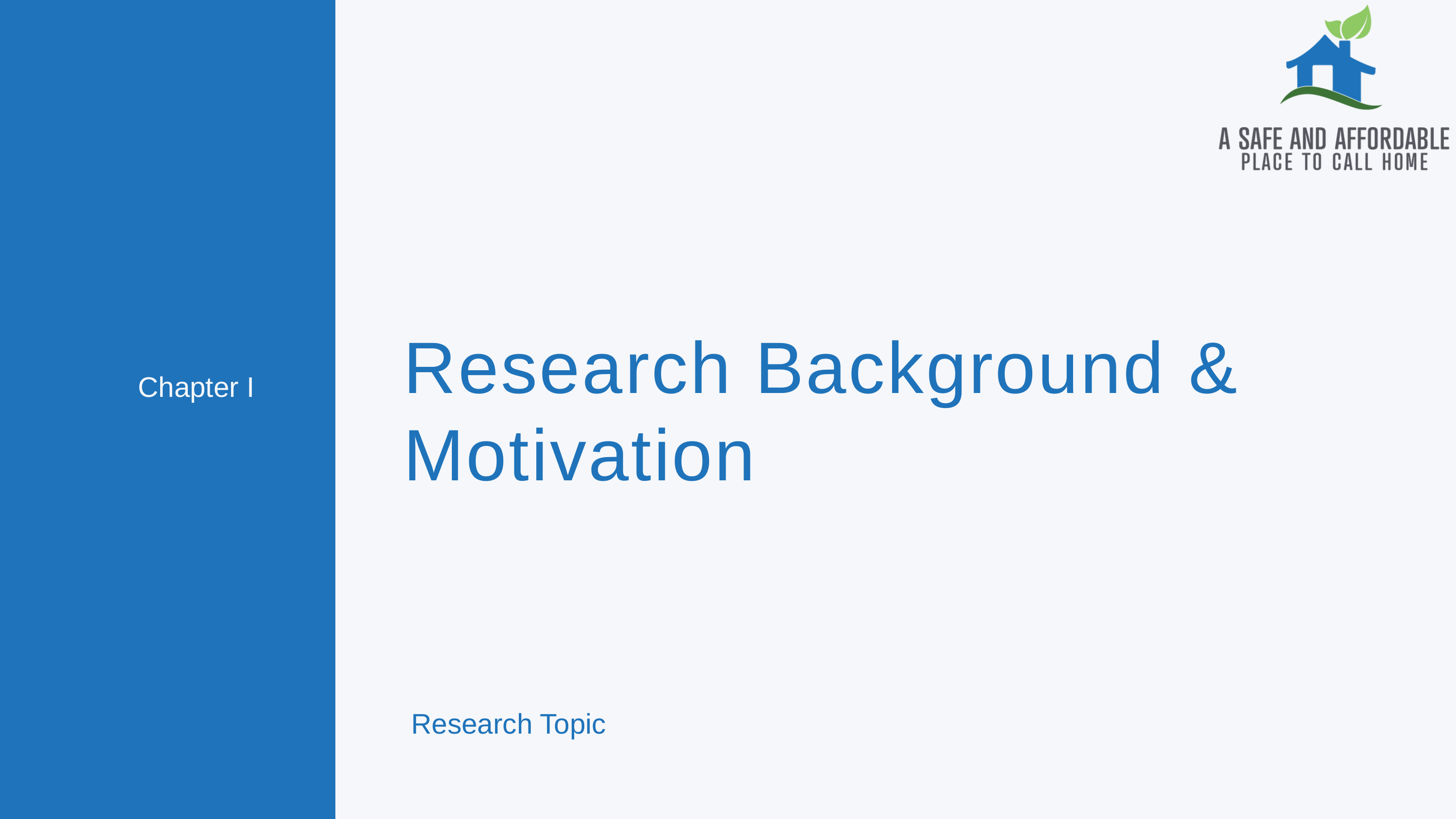

Research Background &
Motivation
Chapter I
 Research Topic